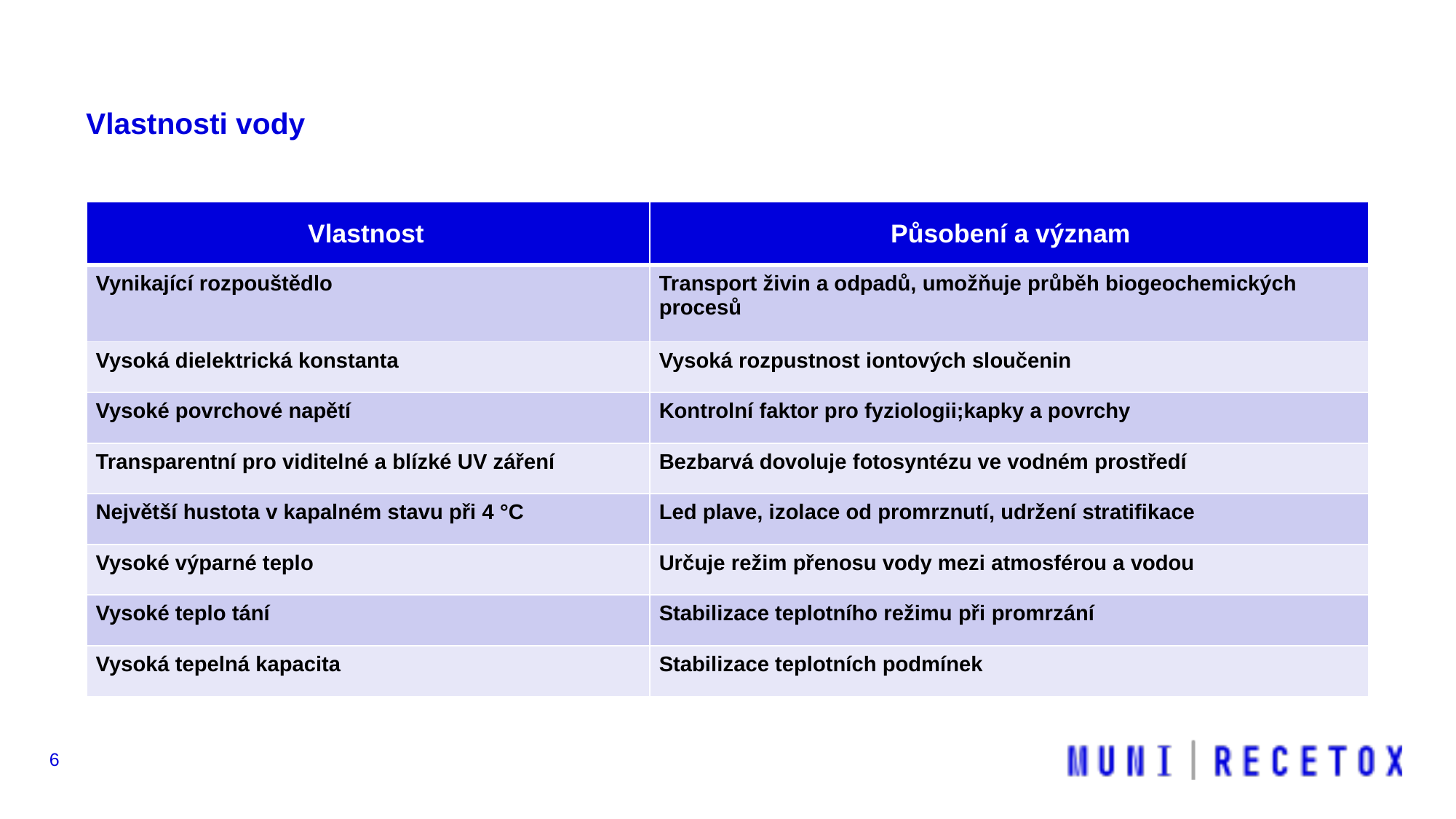

Vlastnosti vody
| Vlastnost | Působení a význam |
| --- | --- |
| Vynikající rozpouštědlo | Transport živin a odpadů, umožňuje průběh biogeochemických procesů |
| Vysoká dielektrická konstanta | Vysoká rozpustnost iontových sloučenin |
| Vysoké povrchové napětí | Kontrolní faktor pro fyziologii;kapky a povrchy |
| Transparentní pro viditelné a blízké UV záření | Bezbarvá dovoluje fotosyntézu ve vodném prostředí |
| Největší hustota v kapalném stavu při 4 °C | Led plave, izolace od promrznutí, udržení stratifikace |
| Vysoké výparné teplo | Určuje režim přenosu vody mezi atmosférou a vodou |
| Vysoké teplo tání | Stabilizace teplotního režimu při promrzání |
| Vysoká tepelná kapacita | Stabilizace teplotních podmínek |
6